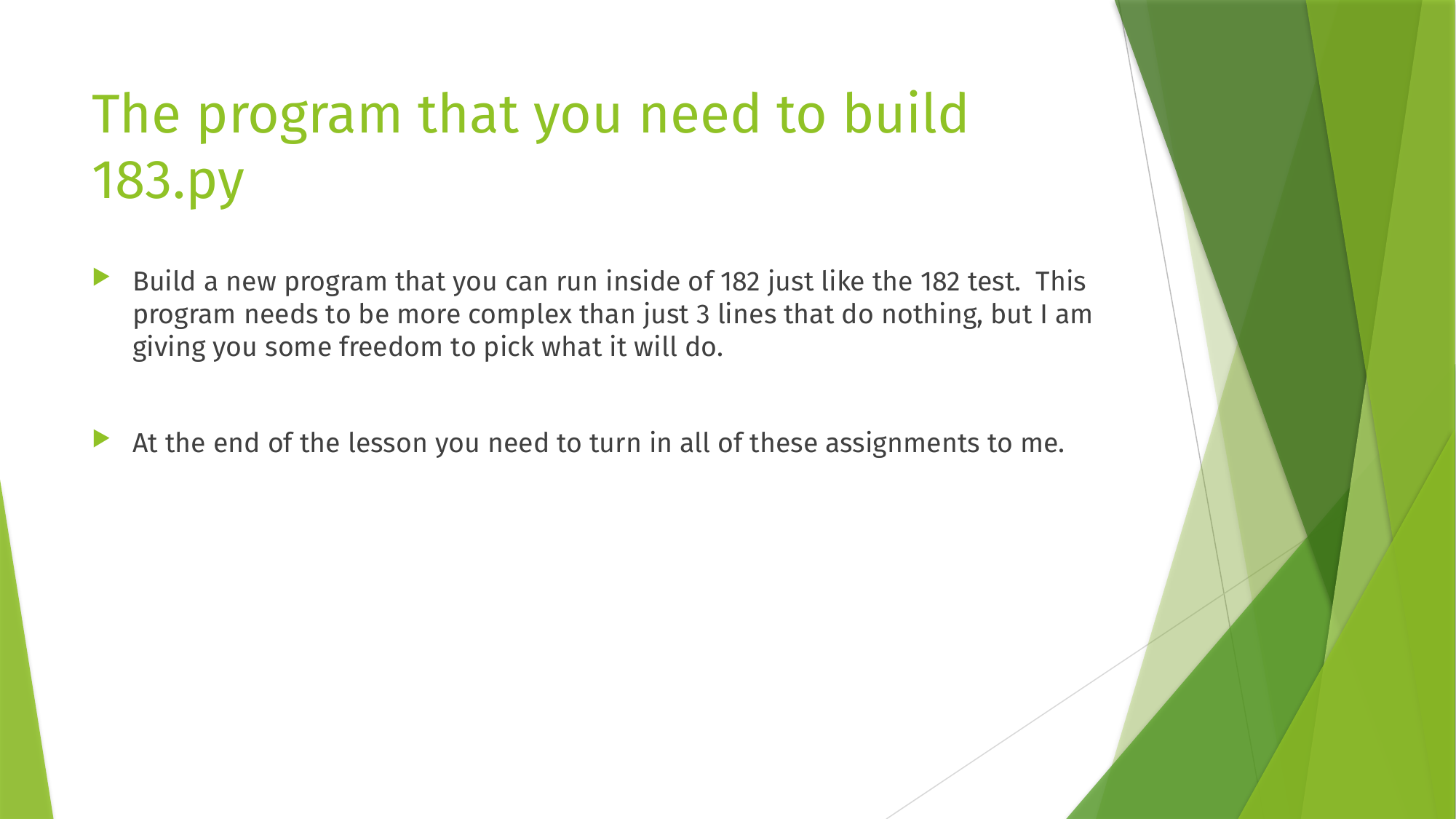

# The program that you need to build 183.py
Build a new program that you can run inside of 182 just like the 182 test.  This program needs to be more complex than just 3 lines that do nothing, but I am giving you some freedom to pick what it will do.

At the end of the lesson you need to turn in all of these assignments to me.